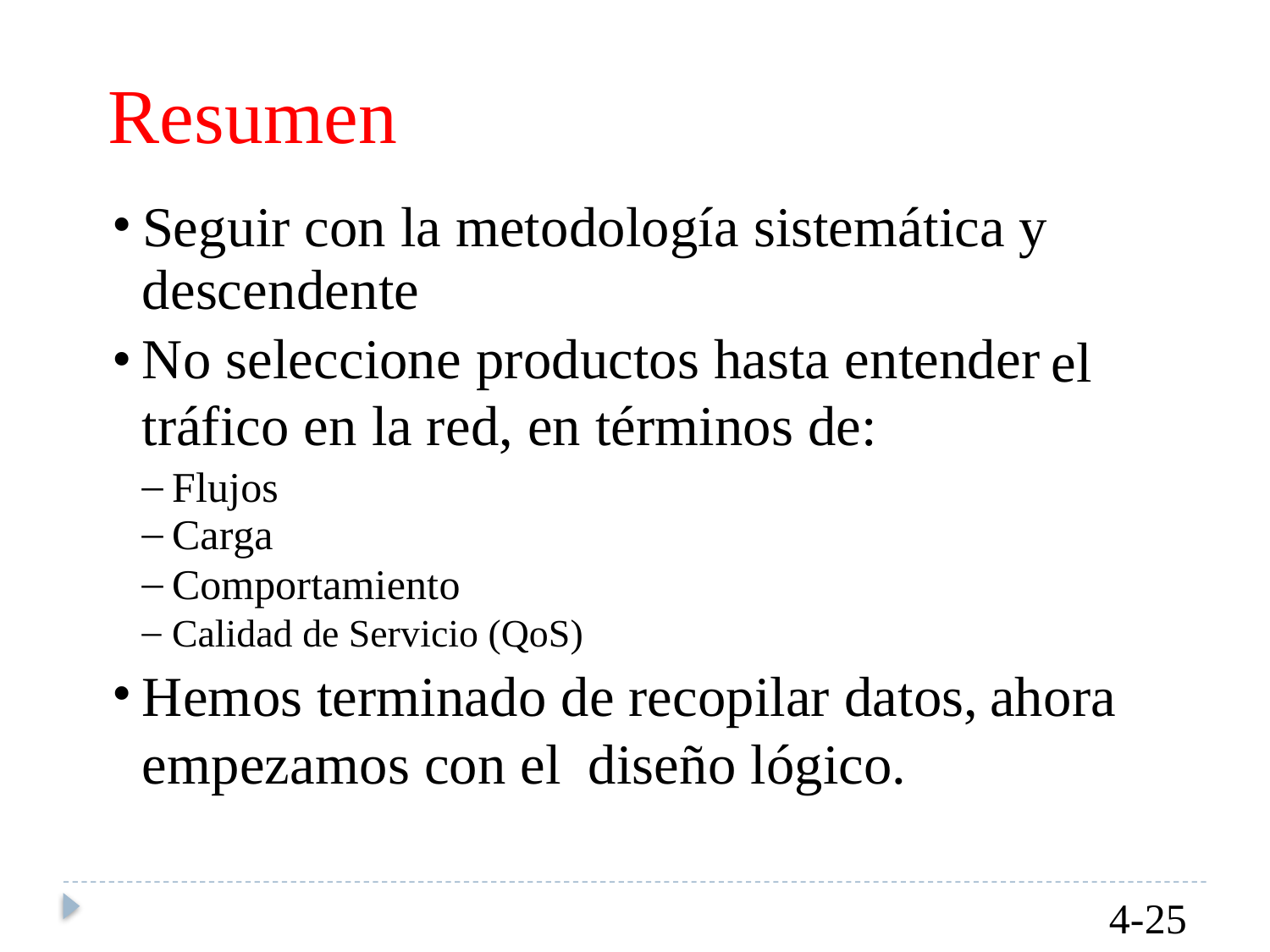

Resumen
•
Seguir con la metodología sistemática y
descendente
No seleccione productos hasta entender tráfico en la red, en términos de:
•
el
–
–
–
–
Flujos
Carga
Comportamiento
Calidad de Servicio (QoS)
•
Hemos terminado de recopilar datos,
ahora
empezamos con el
diseño lógico.
4-25